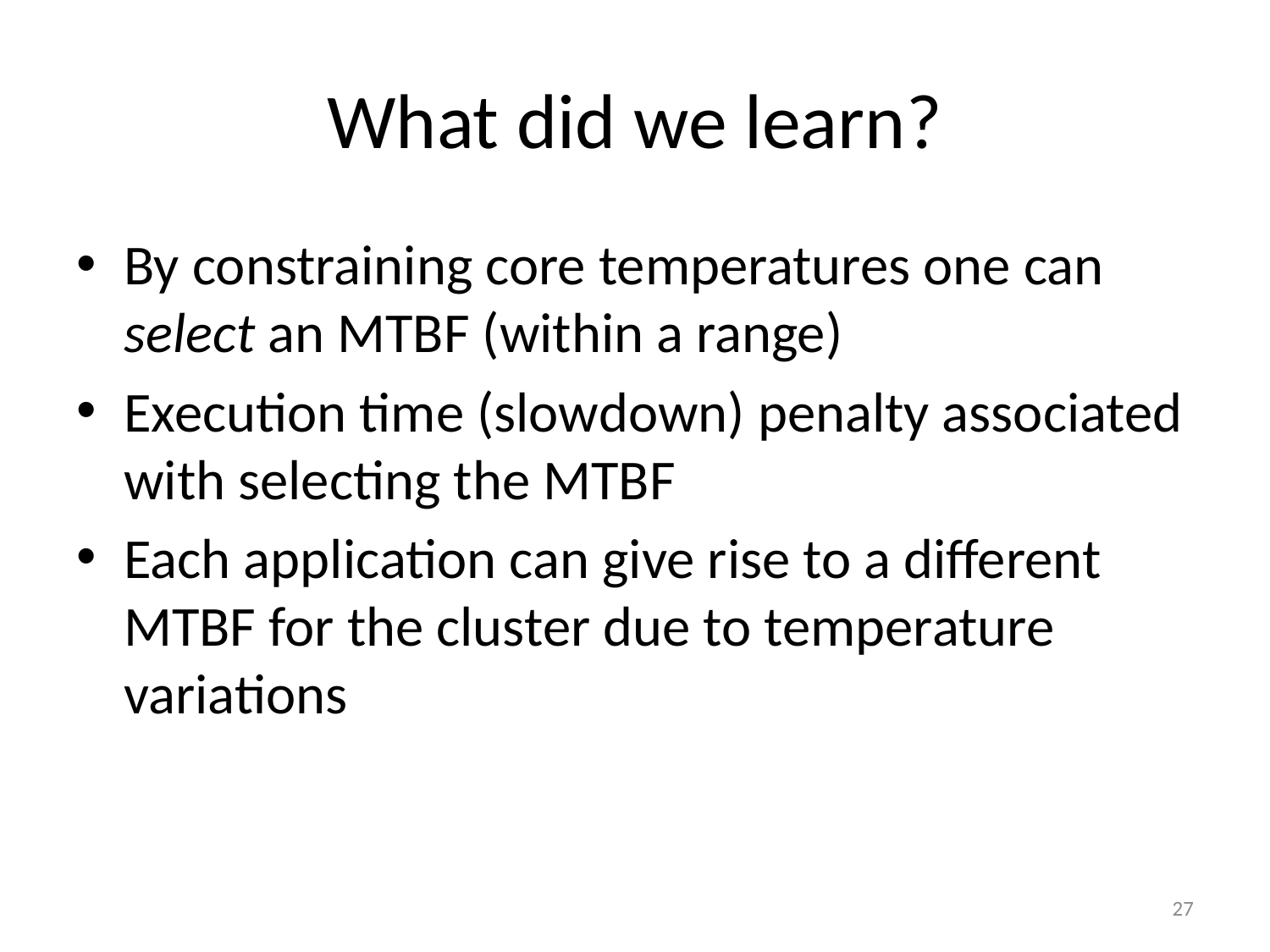

# What did we learn?
By constraining core temperatures one can select an MTBF (within a range)
Execution time (slowdown) penalty associated with selecting the MTBF
Each application can give rise to a different MTBF for the cluster due to temperature variations

27